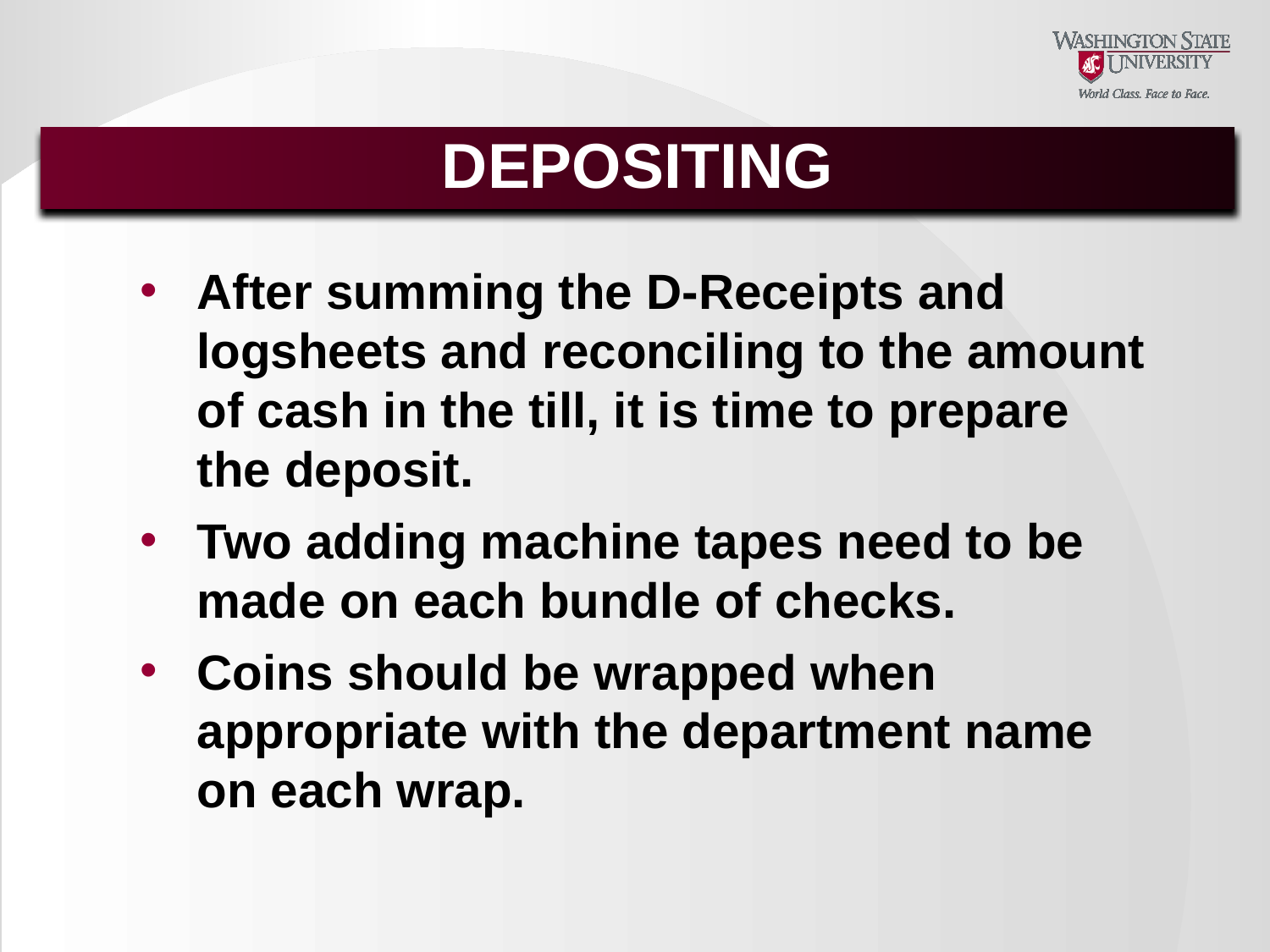

DEPOSITING
After summing the D-Receipts and logsheets and reconciling to the amount of cash in the till, it is time to prepare the deposit.
Two adding machine tapes need to be made on each bundle of checks.
Coins should be wrapped when appropriate with the department name on each wrap.